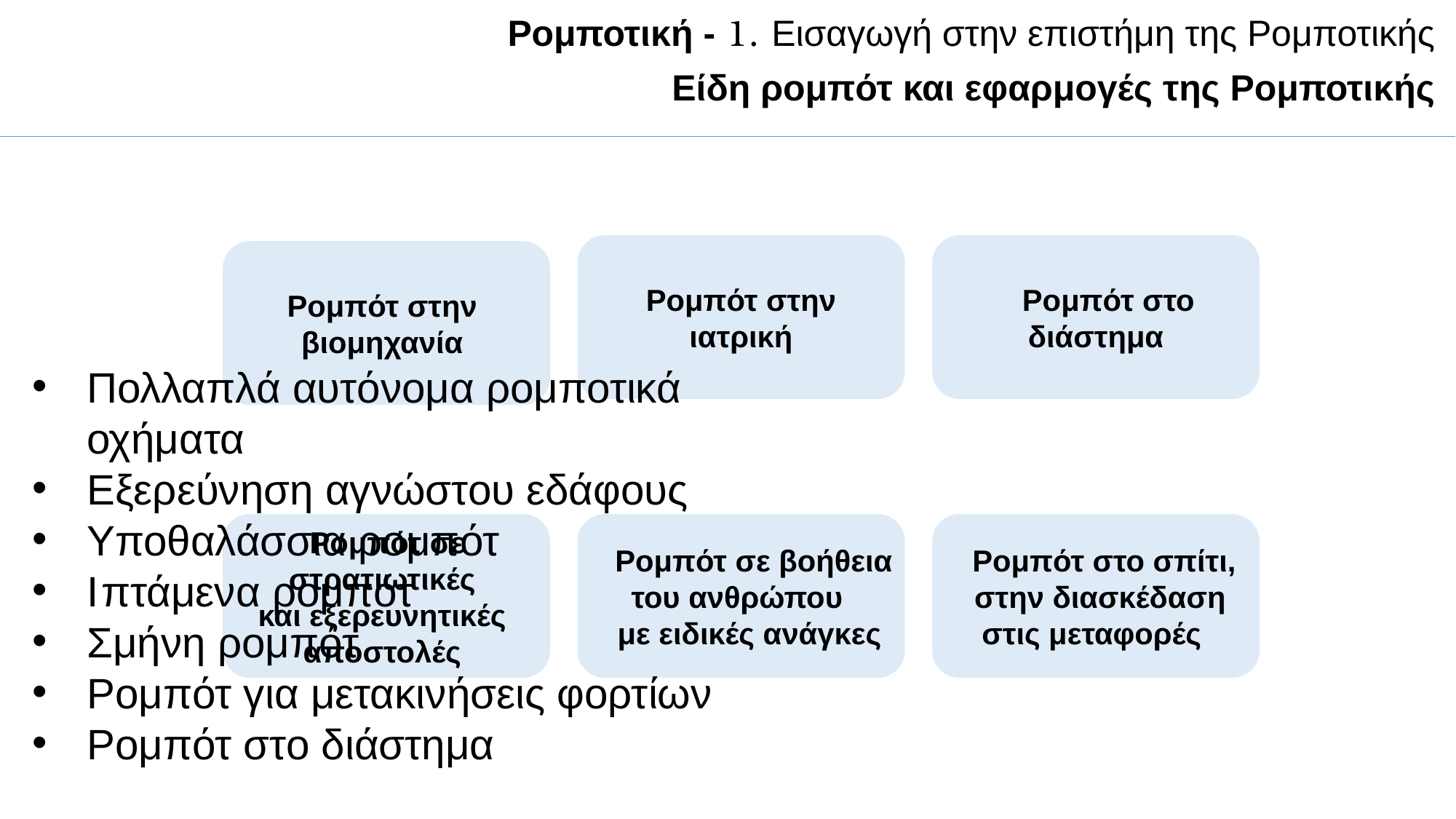

Ρομποτική - 1. Εισαγωγή στην επιστήμη της Ρομποτικής
Είδη ρομπότ και εφαρμογές της Ρομποτικής
    Ρομπότ στο
διάστημα
Ρομπότ στην
 ιατρική
Ρομπότ στην
βιομηχανία
Πολλαπλά αυτόνομα ρομποτικά οχήματα
Εξερεύνηση αγνώστου εδάφους
Υποθαλάσσια ρομπότ
Iπτάμενα ρομπότ
Σμήνη ρομπότ
Ρομπότ για μετακινήσεις φορτίων
Ρομπότ στο διάστημα

 Ρομπότ σε
στρατιωτικές
και εξερευνητικές
αποστολές
    Ρομπότ σε βοήθεια
του ανθρώπου
   με ειδικές ανάγκες
  Ρομπότ στο σπίτι,
 στην διασκέδαση
στις μεταφορές